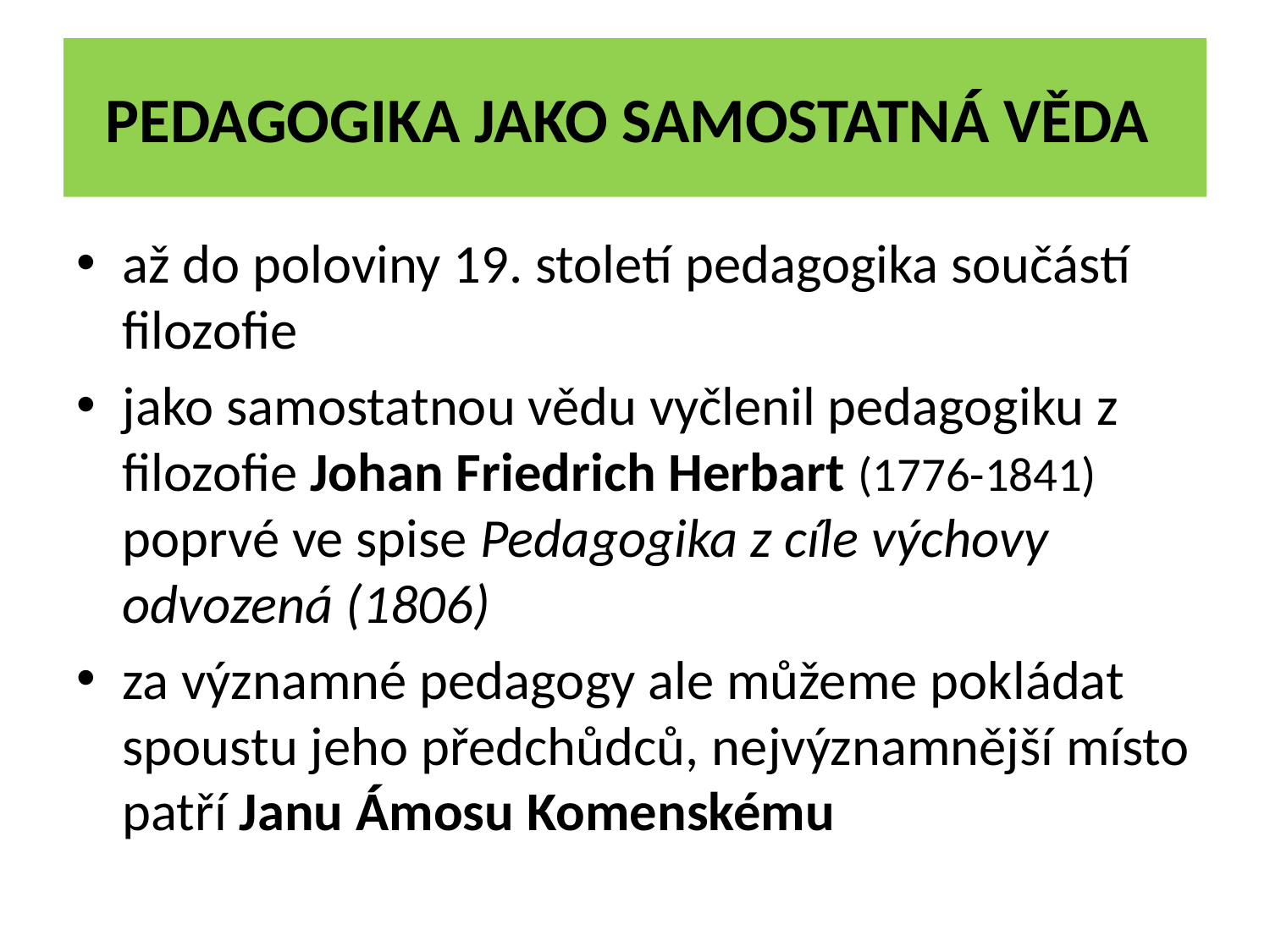

# Pedagogika jako samostatná věda
až do poloviny 19. století pedagogika součástí filozofie
jako samostatnou vědu vyčlenil pedagogiku z filozofie Johan Friedrich Herbart (1776-1841) poprvé ve spise Pedagogika z cíle výchovy odvozená (1806)
za významné pedagogy ale můžeme pokládat spoustu jeho předchůdců, nejvýznamnější místo patří Janu Ámosu Komenskému